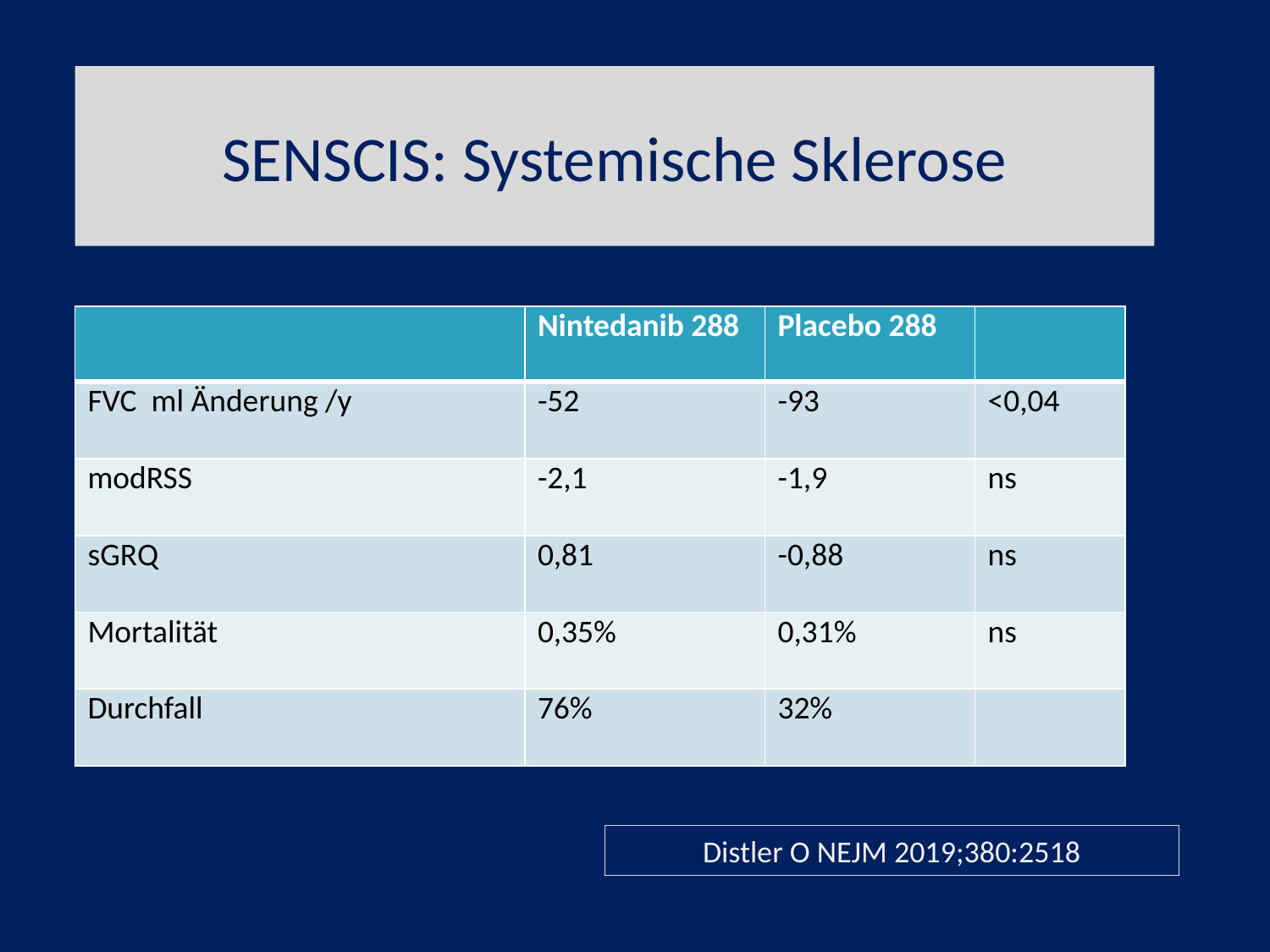

# SENSCIS: Systemische Sklerose
|  | Nintedanib 288 | Placebo 288 |  |
| --- | --- | --- | --- |
| FVC ml Änderung /y | -52 | -93 | <0,04 |
| modRSS | -2,1 | -1,9 | ns |
| sGRQ | 0,81 | -0,88 | ns |
| Mortalität | 0,35% | 0,31% | ns |
| Durchfall | 76% | 32% |  |
Distler O NEJM 2019;380:2518